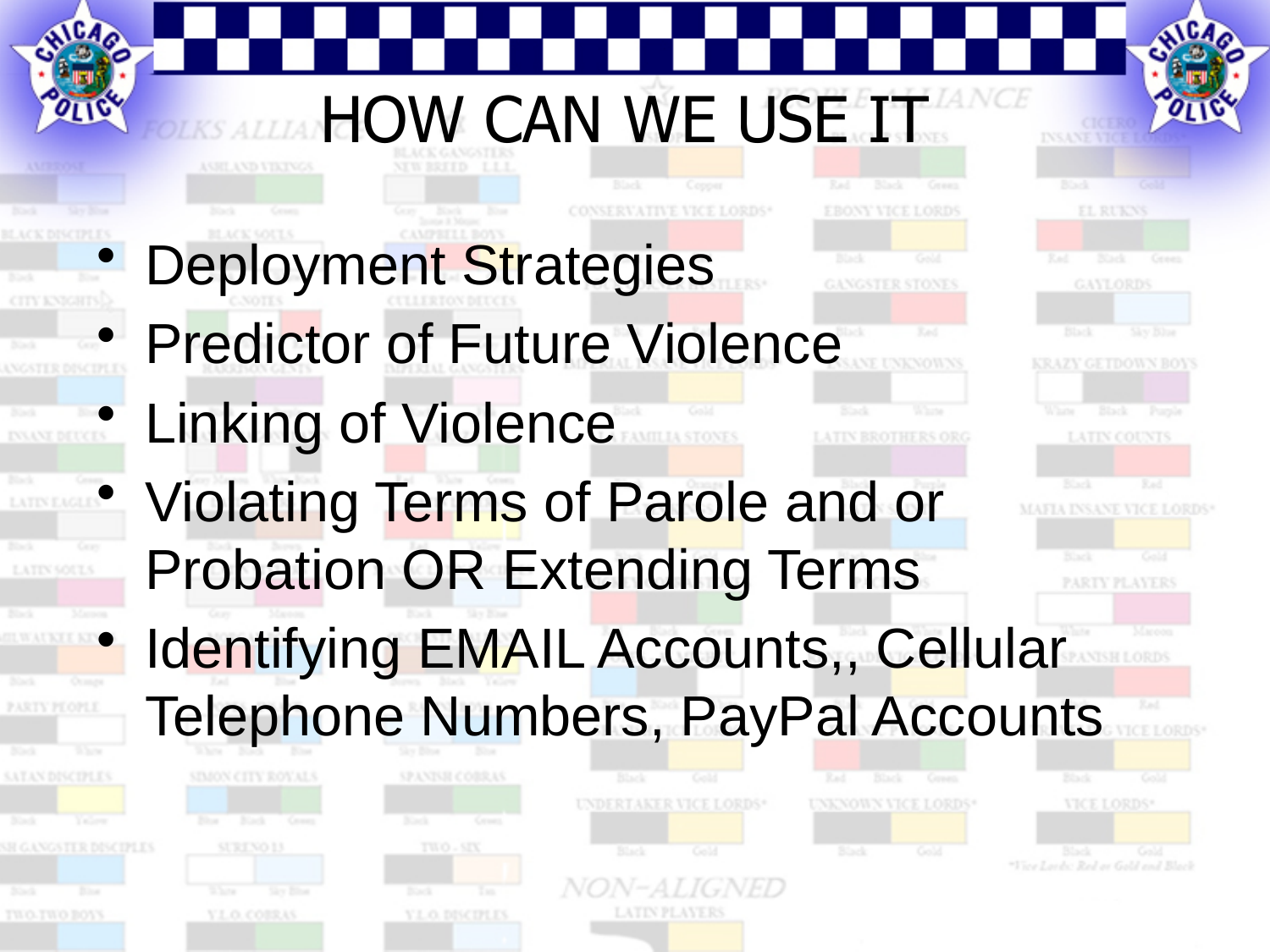

# HOW CAN WE USE IT
Deployment Strategies
Predictor of Future Violence
Linking of Violence
Violating Terms of Parole and or Probation OR Extending Terms
Identifying EMAIL Accounts,, Cellular Telephone Numbers, PayPal Accounts